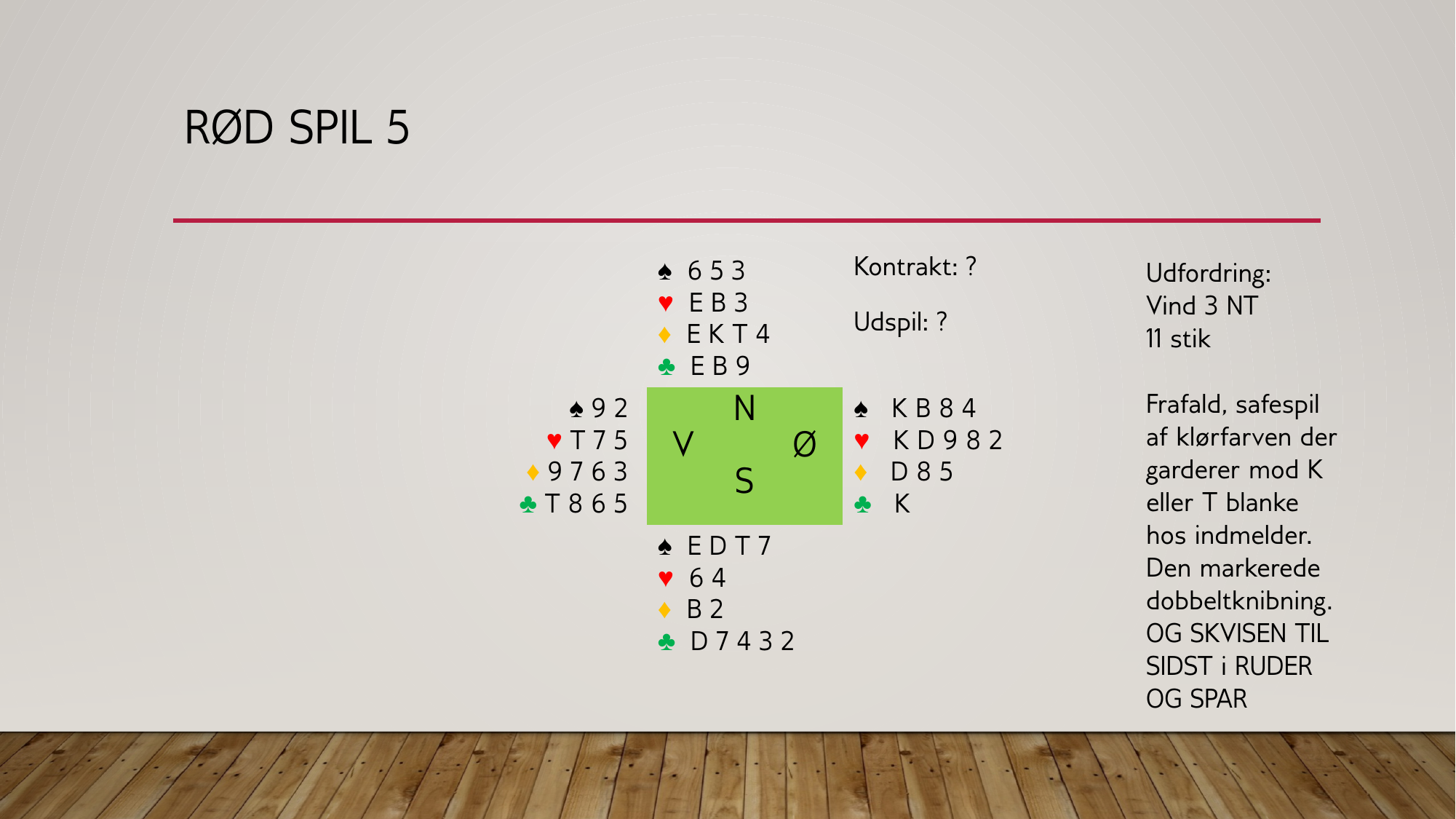

# Rød spil 5
|  | ♠︎ 6 5 3 ♥︎ E B 3 ♦︎ E K T 4 ♣︎ E B 9 | Kontrakt: ? Udspil: ? |
| --- | --- | --- |
| ♠︎ 9 2 ♥︎ T 7 5 ♦︎ 9 7 6 3 ♣︎ T 8 6 5 | N V Ø S | ♠︎ K B 8 4 ♥︎ K D 9 8 2 ♦︎ D 8 5 ♣︎ K |
|  | ♠︎ E D T 7 ♥︎ 6 4 ♦︎ B 2 ♣︎ D 7 4 3 2 |  |
Udfordring:
Vind 3 NT
11 stik

Frafald, safespil af klørfarven der garderer mod K eller T blanke hos indmelder. Den markerede dobbeltknibning.
OG SKVISEN TIL SIDST i RUDER OG SPAR